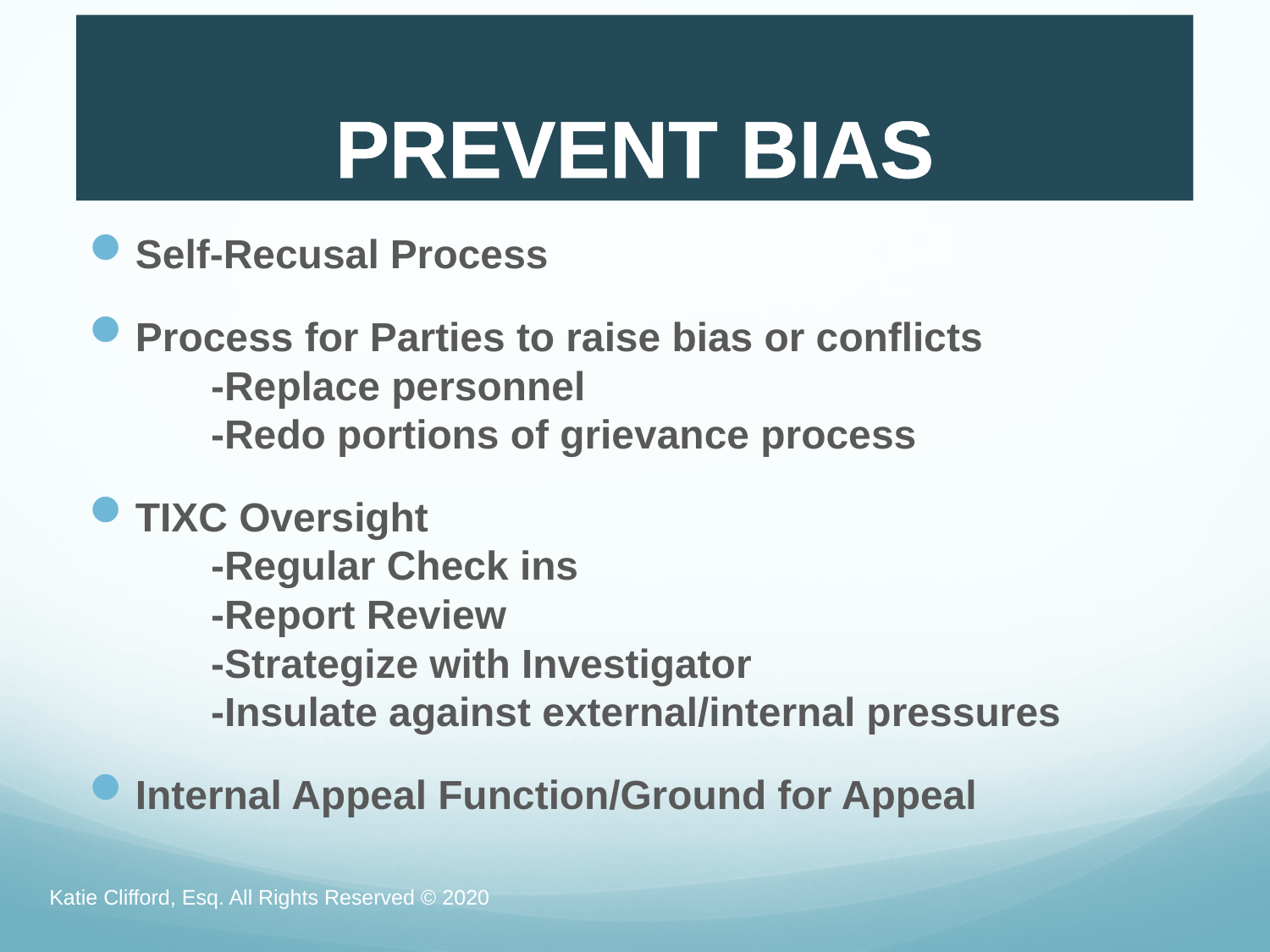

# PREVENT BIAS
Self-Recusal Process
Process for Parties to raise bias or conflicts
	-Replace personnel
	-Redo portions of grievance process
TIXC Oversight
	-Regular Check ins
	-Report Review
	-Strategize with Investigator
	-Insulate against external/internal pressures
Internal Appeal Function/Ground for Appeal

Katie Clifford, Esq. All Rights Reserved © 2020